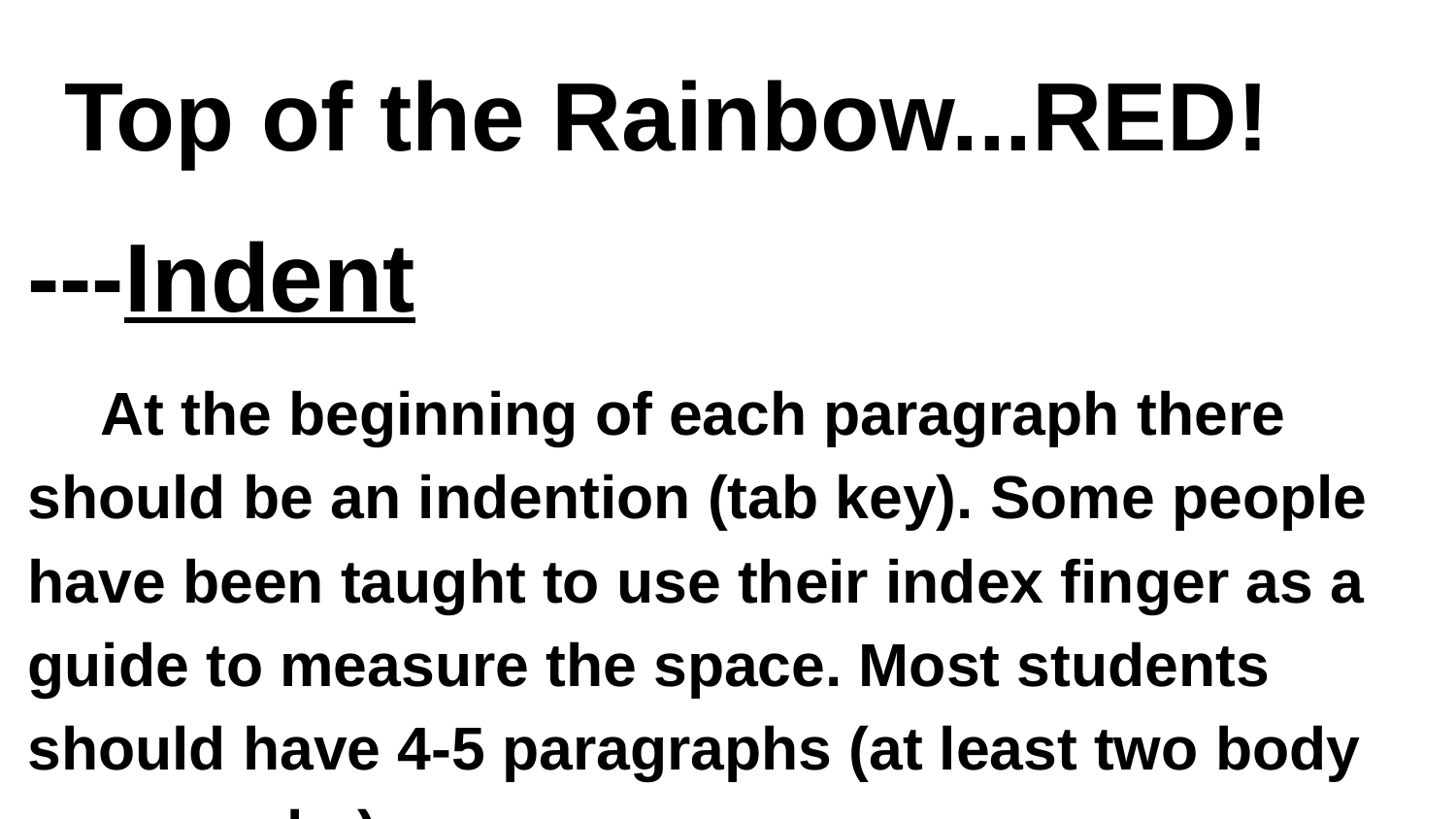

# Top of the Rainbow...RED!
---Indent
At the beginning of each paragraph there should be an indention (tab key). Some people have been taught to use their index finger as a guide to measure the space. Most students should have 4-5 paragraphs (at least two body paragraphs).